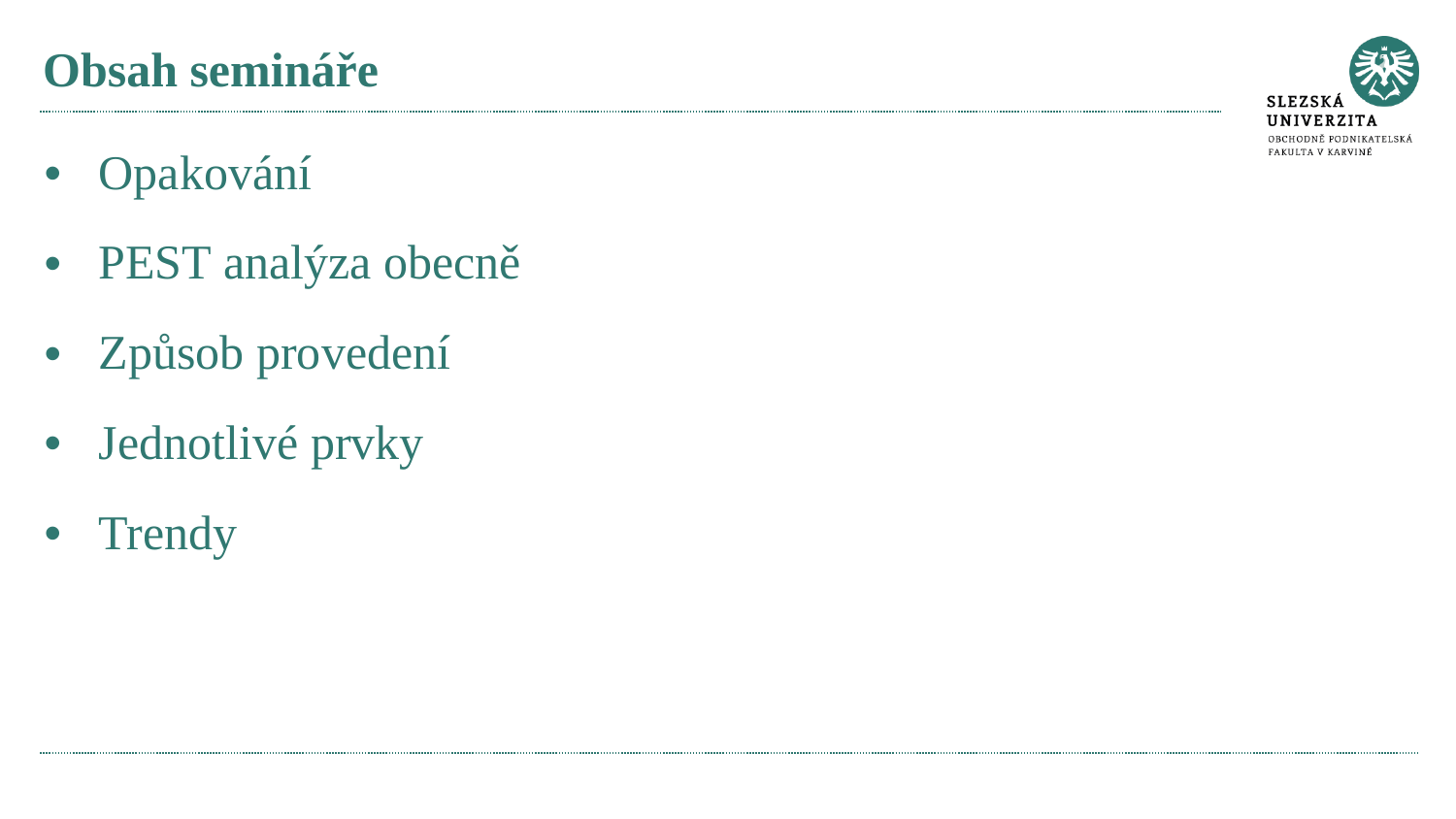

# Obsah semináře
Opakování
PEST analýza obecně
Způsob provedení
Jednotlivé prvky
Trendy